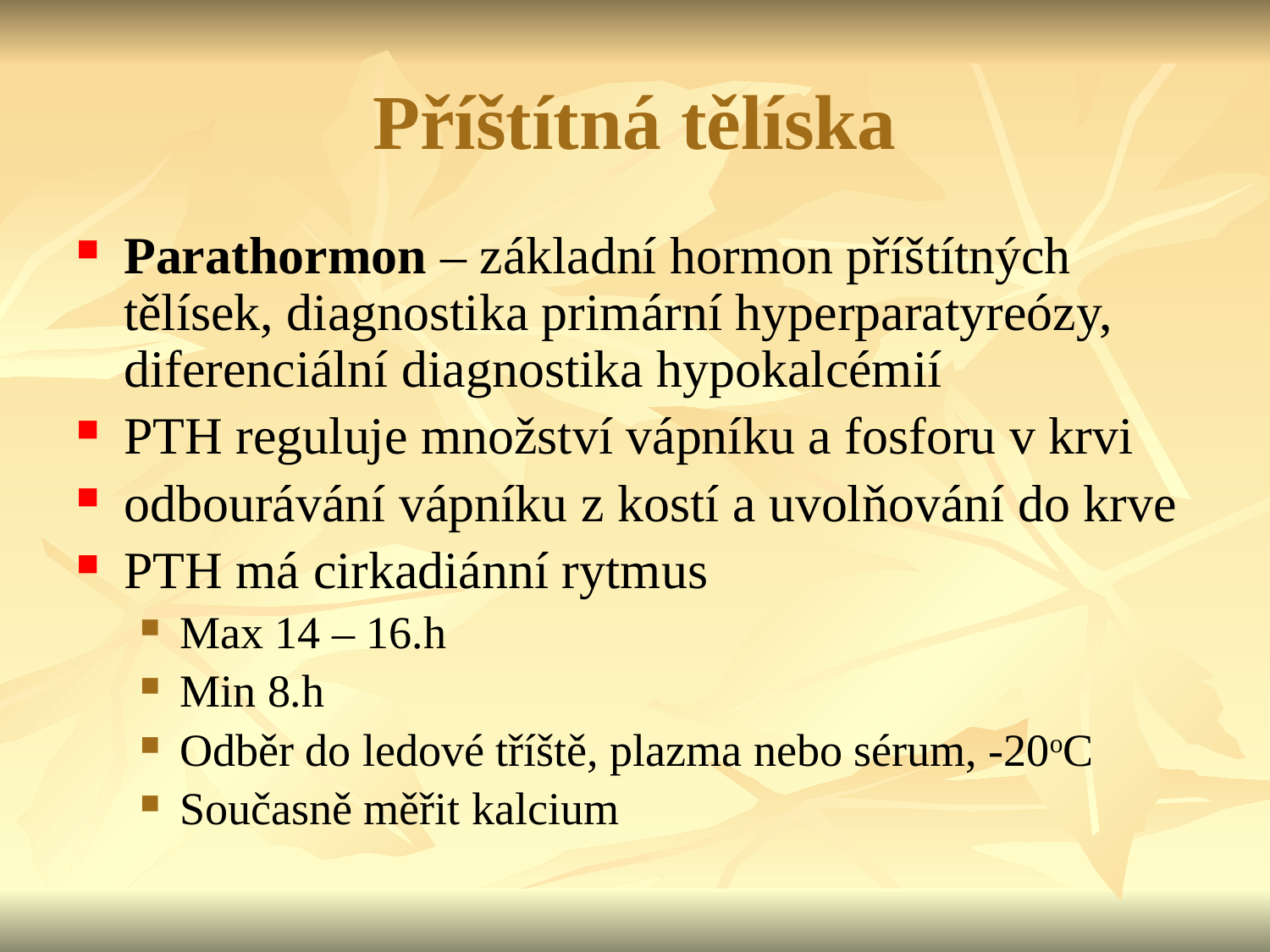

Příštítná tělíska
Parathormon – základní hormon příštítných tělísek, diagnostika primární hyperparatyreózy, diferenciální diagnostika hypokalcémií
PTH reguluje množství vápníku a fosforu v krvi
odbourávání vápníku z kostí a uvolňování do krve
PTH má cirkadiánní rytmus
Max 14 – 16.h
Min 8.h
Odběr do ledové tříště, plazma nebo sérum, -20oC
Současně měřit kalcium